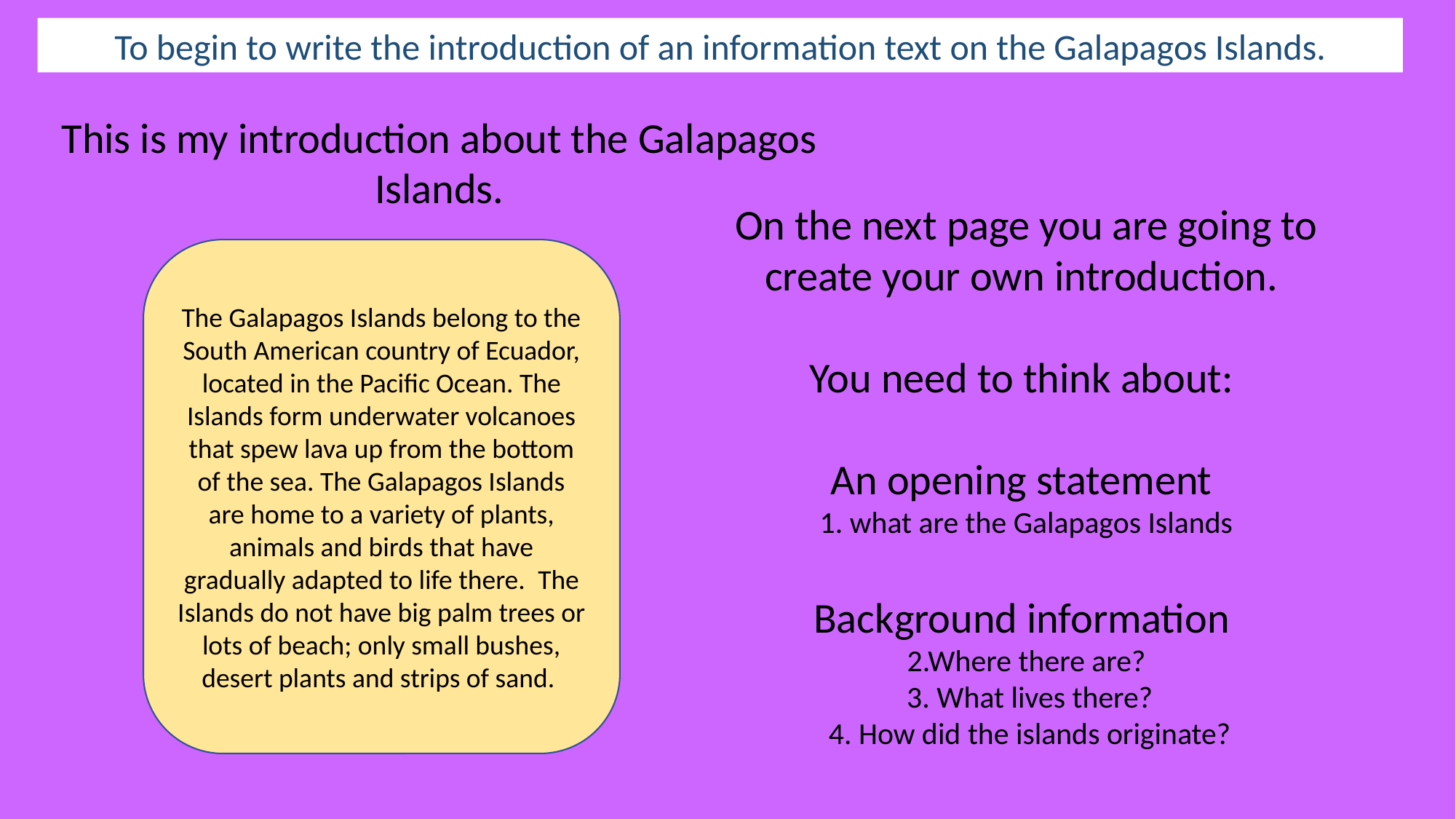

To begin to write the introduction of an information text on the Galapagos Islands.
This is my introduction about the Galapagos Islands.

On the next page you are going to create your own introduction.

You need to think about:

An opening statement
1. what are the Galapagos Islands

Background information
2.Where there are?
 3. What lives there?
 4. How did the islands originate?

The Galapagos Islands belong to the South American country of Ecuador, located in the Pacific Ocean. The Islands form underwater volcanoes that spew lava up from the bottom of the sea. The Galapagos Islands are home to a variety of plants, animals and birds that have gradually adapted to life there.  The Islands do not have big palm trees or lots of beach; only small bushes, desert plants and strips of sand.